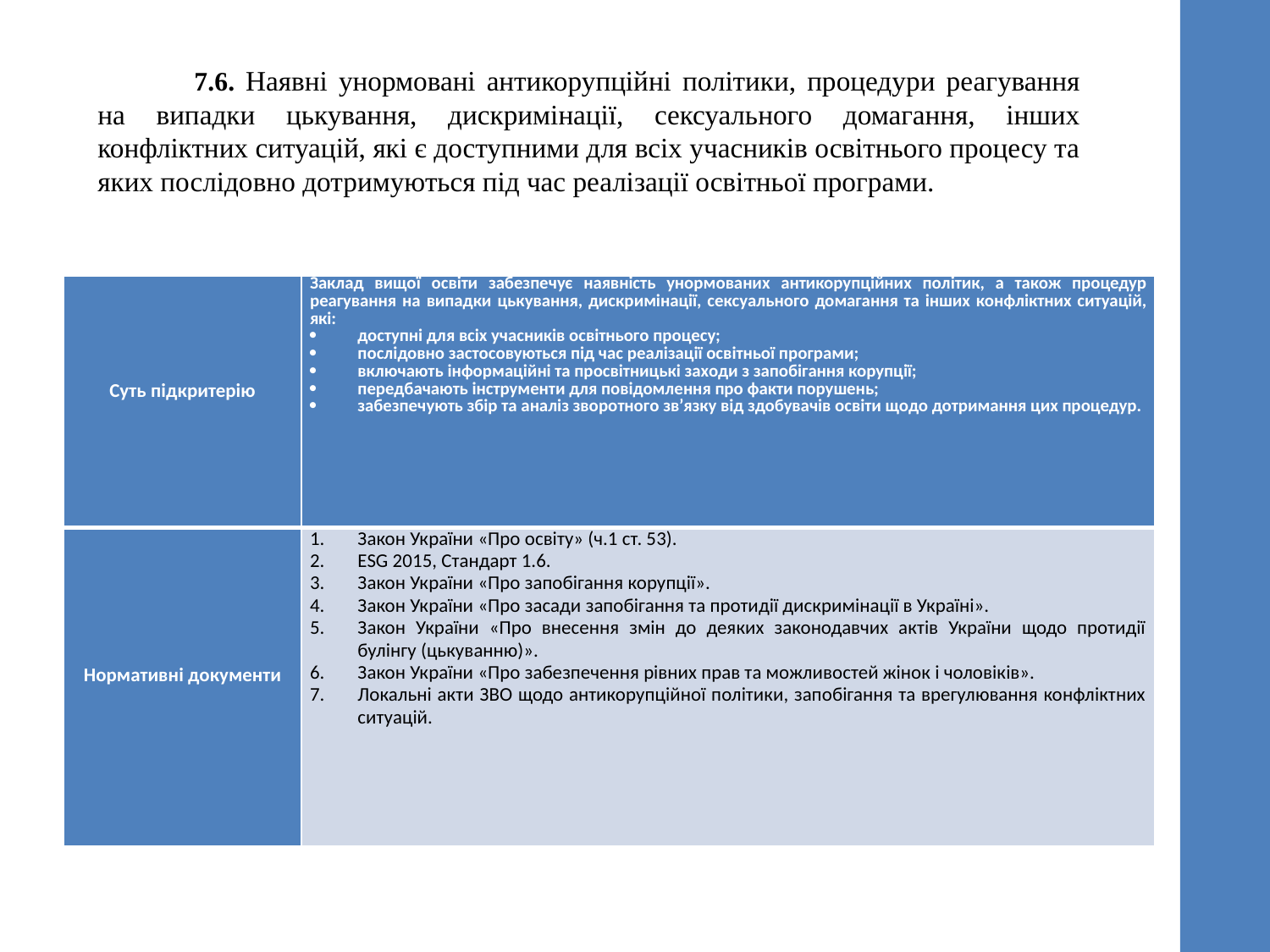

7.6. Наявні унормовані антикорупційні політики, процедури реагування на випадки цькування, дискримінації, сексуального домагання, інших конфліктних ситуацій, які є доступними для всіх учасників освітнього процесу та яких послідовно дотримуються під час реалізації освітньої програми.
| Суть підкритерію | Заклад вищої освіти забезпечує наявність унормованих антикорупційних політик, а також процедур реагування на випадки цькування, дискримінації, сексуального домагання та інших конфліктних ситуацій, які: доступні для всіх учасників освітнього процесу; послідовно застосовуються під час реалізації освітньої програми; включають інформаційні та просвітницькі заходи з запобігання корупції; передбачають інструменти для повідомлення про факти порушень; забезпечують збір та аналіз зворотного зв’язку від здобувачів освіти щодо дотримання цих процедур. |
| --- | --- |
| Нормативні документи | Закон України «Про освіту» (ч.1 ст. 53). ESG 2015, Стандарт 1.6. Закон України «Про запобігання корупції». Закон України «Про засади запобігання та протидії дискримінації в Україні». Закон України «Про внесення змін до деяких законодавчих актів України щодо протидії булінгу (цькуванню)». Закон України «Про забезпечення рівних прав та можливостей жінок і чоловіків». Локальні акти ЗВО щодо антикорупційної політики, запобігання та врегулювання конфліктних ситуацій. |